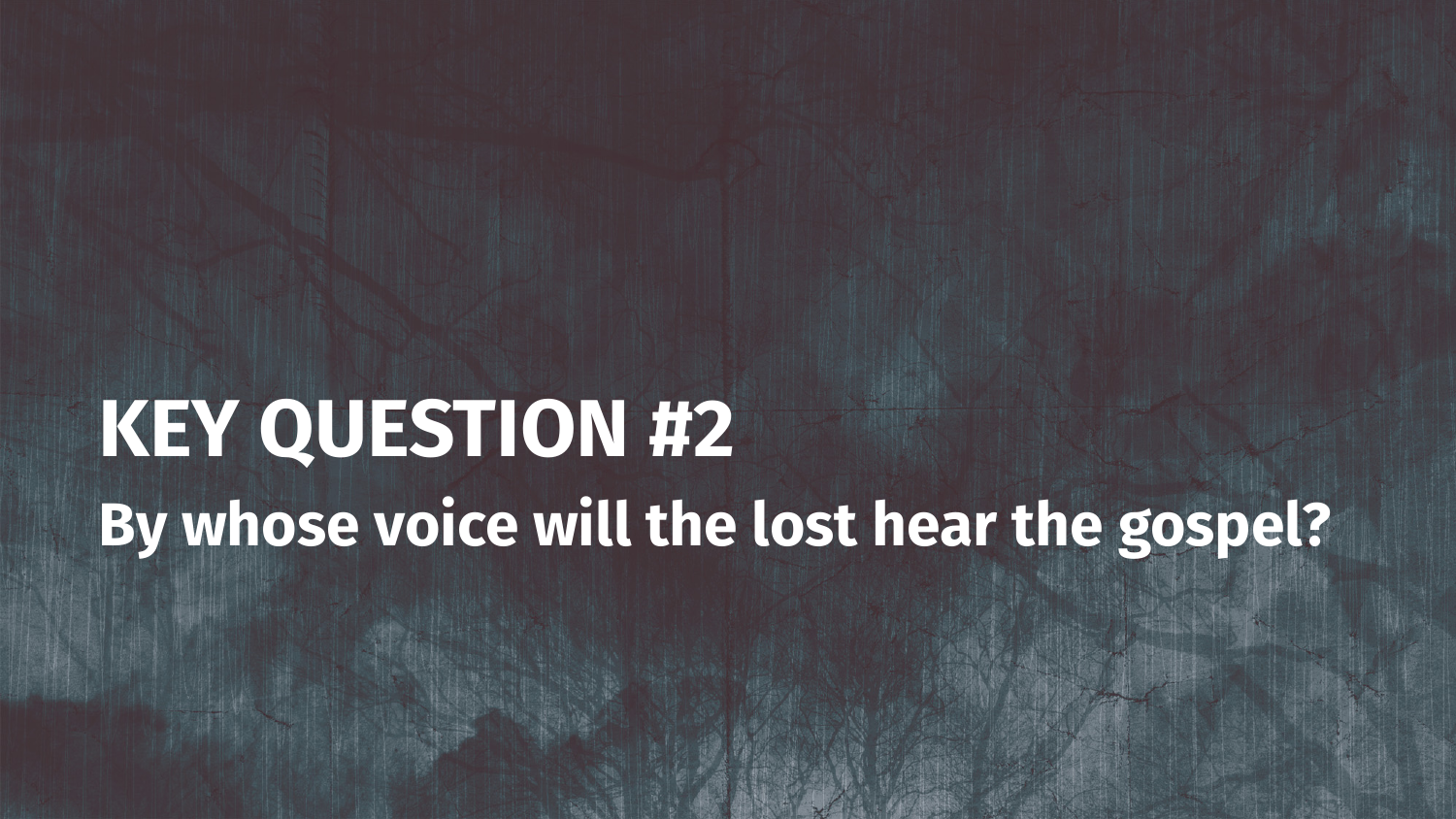

KEY QUESTION #2
By whose voice will the lost hear the gospel?